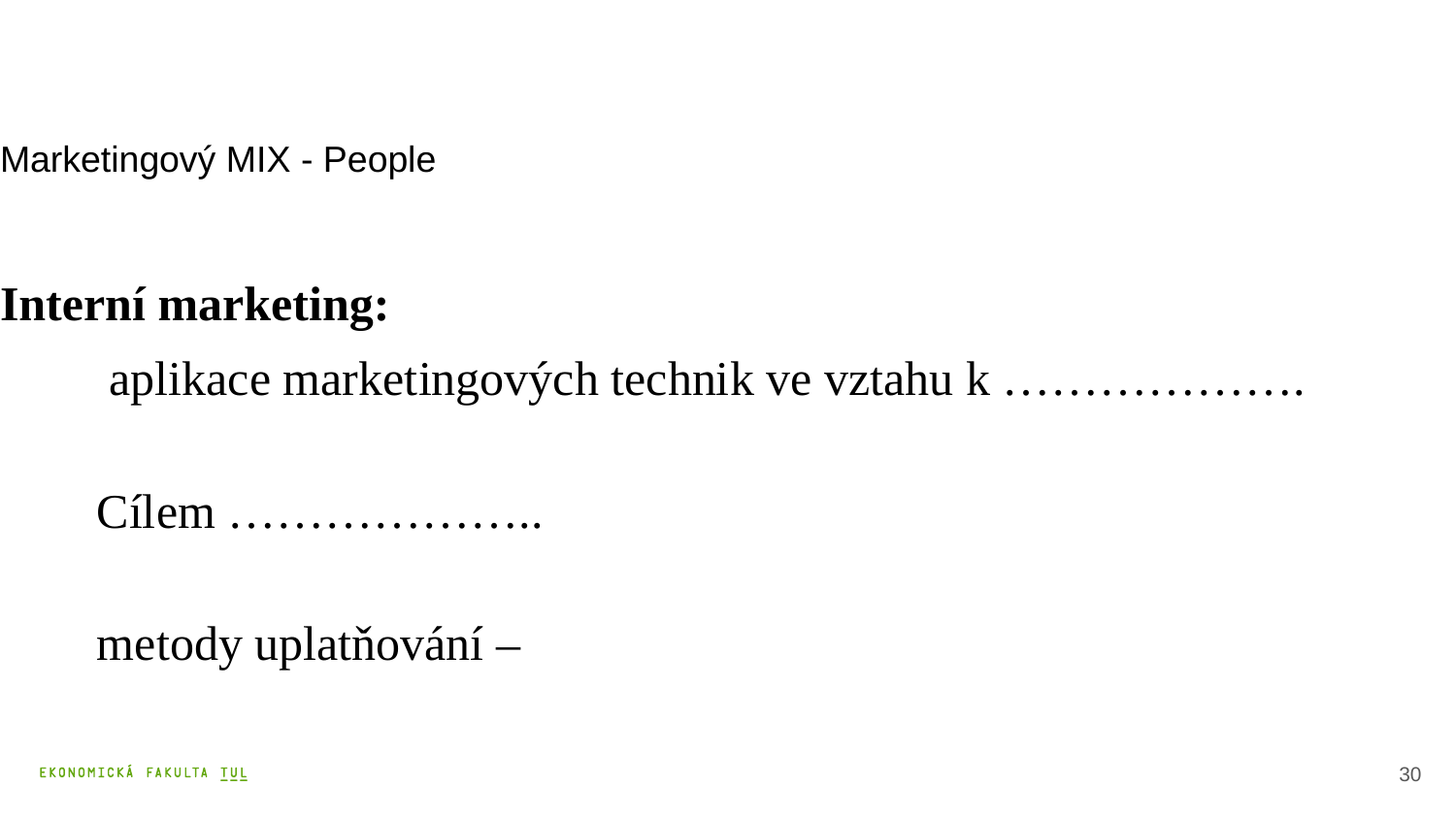

# Marketingový MIX - People
Interní marketing:
         aplikace marketingových technik ve vztahu k ……………….
        Cílem ………………..
        metody uplatňování –

30